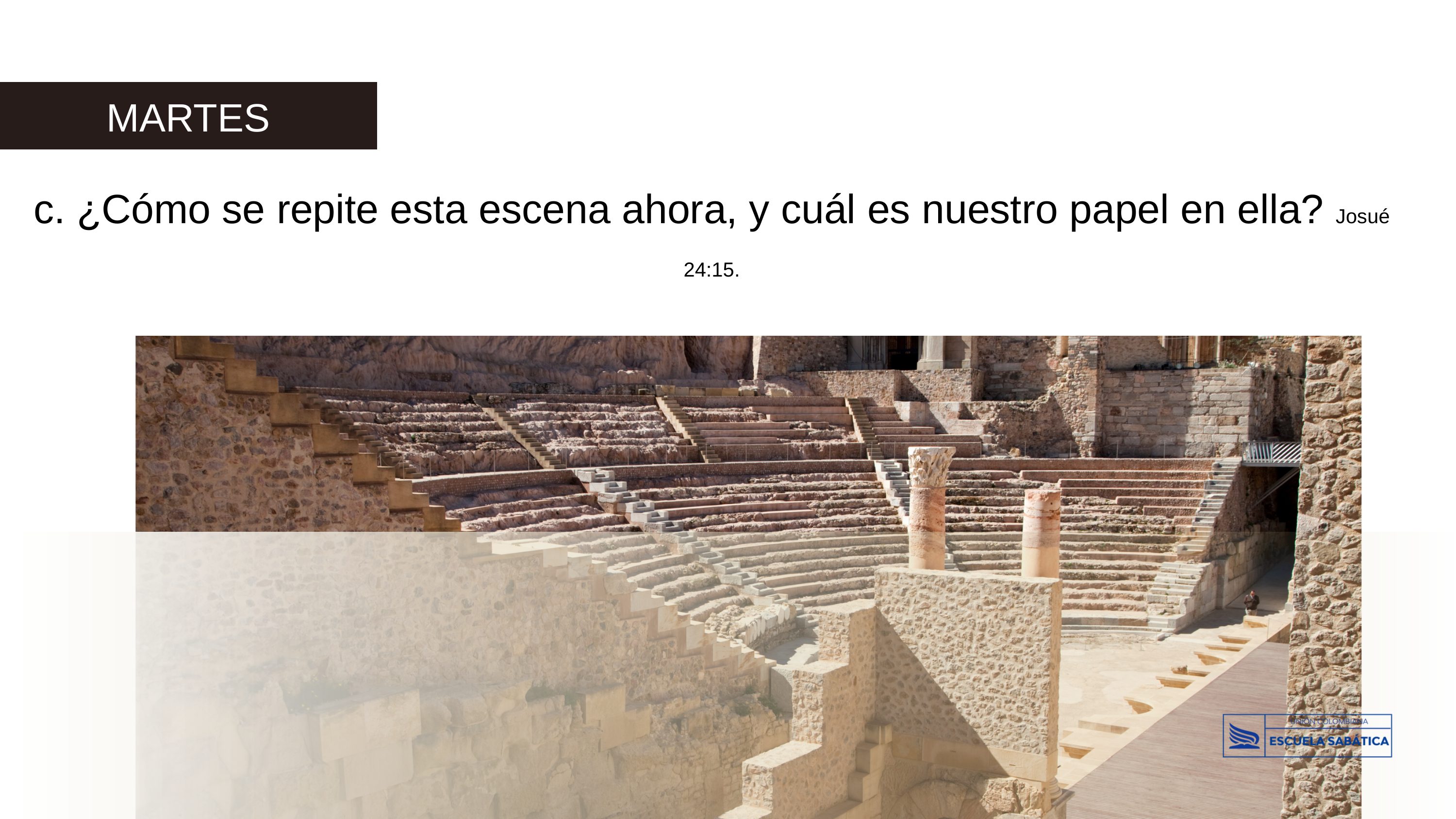

MARTES
c. ¿Cómo se repite esta escena ahora, y cuál es nuestro papel en ella? Josué 24:15.